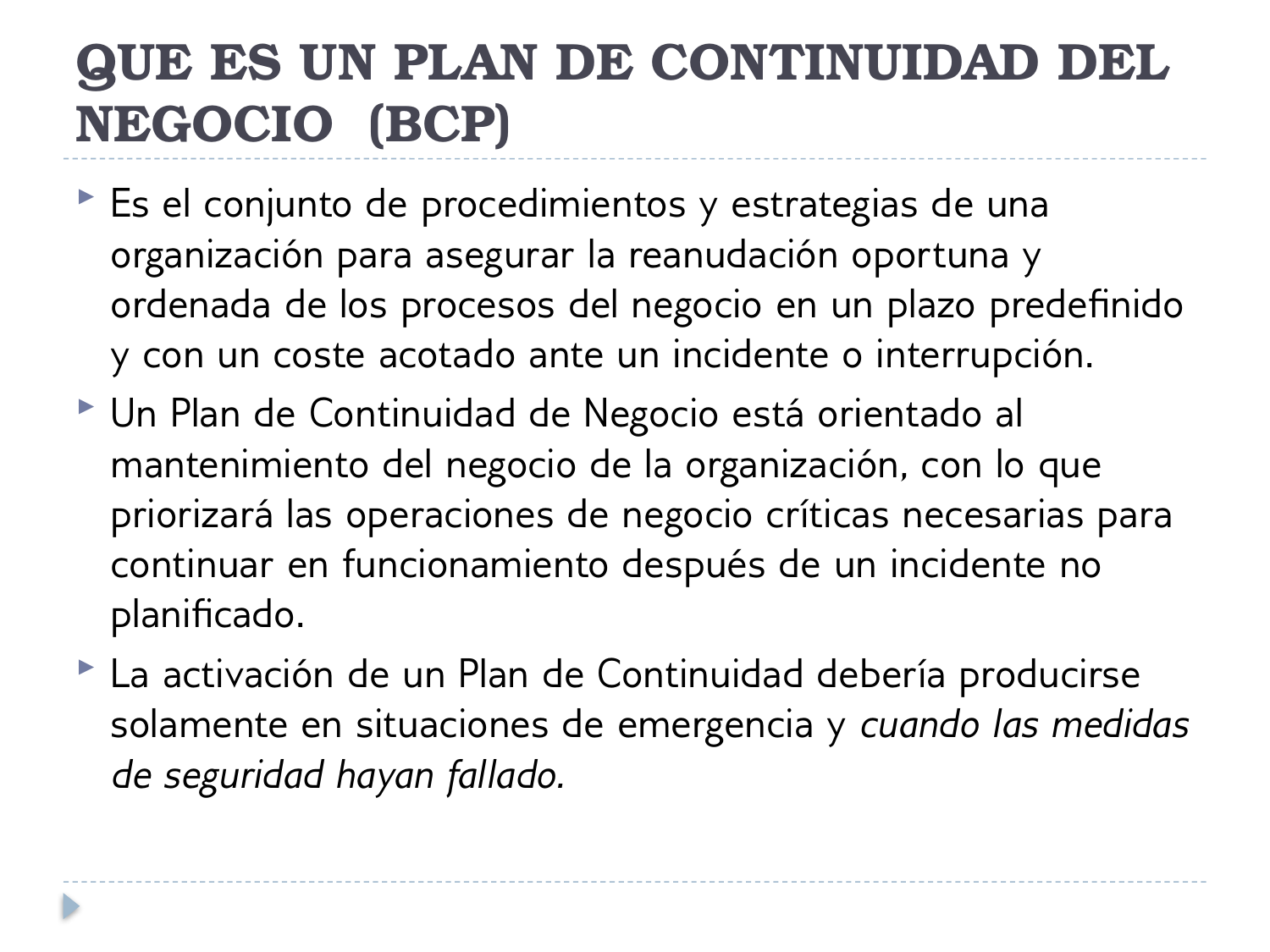

# QUE ES UN PLAN DE CONTINUIDAD DEL NEGOCIO  (BCP)
Es el conjunto de procedimientos y estrategias de una organización para asegurar la reanudación oportuna y ordenada de los procesos del negocio en un plazo predefinido y con un coste acotado ante un incidente o interrupción.
Un Plan de Continuidad de Negocio está orientado al mantenimiento del negocio de la organización, con lo que priorizará las operaciones de negocio críticas necesarias para continuar en funcionamiento después de un incidente no planificado.
La activación de un Plan de Continuidad debería producirse solamente en situaciones de emergencia y cuando las medidas de seguridad hayan fallado.